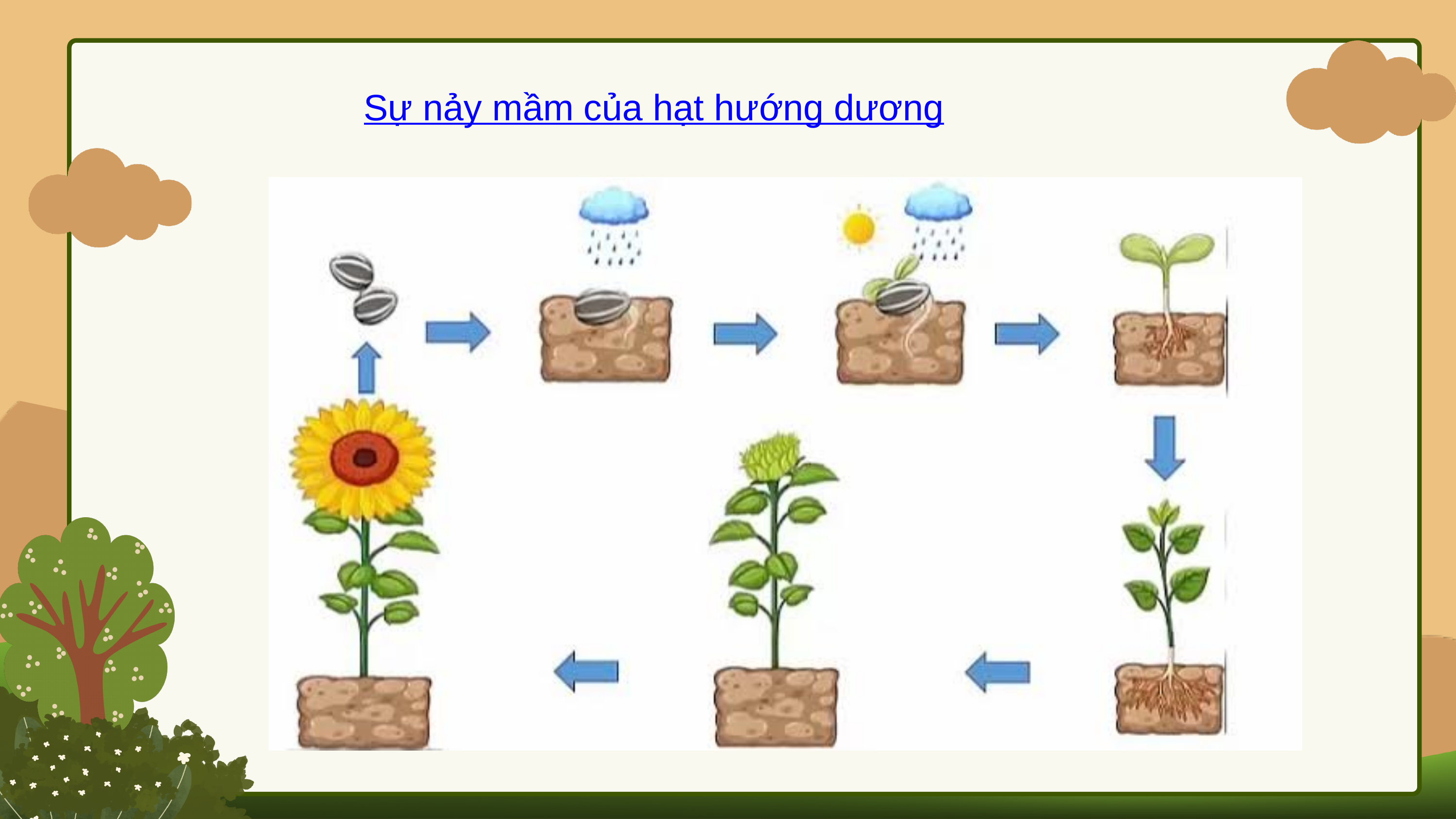

Sự nảy mầm của hạt hướng dương